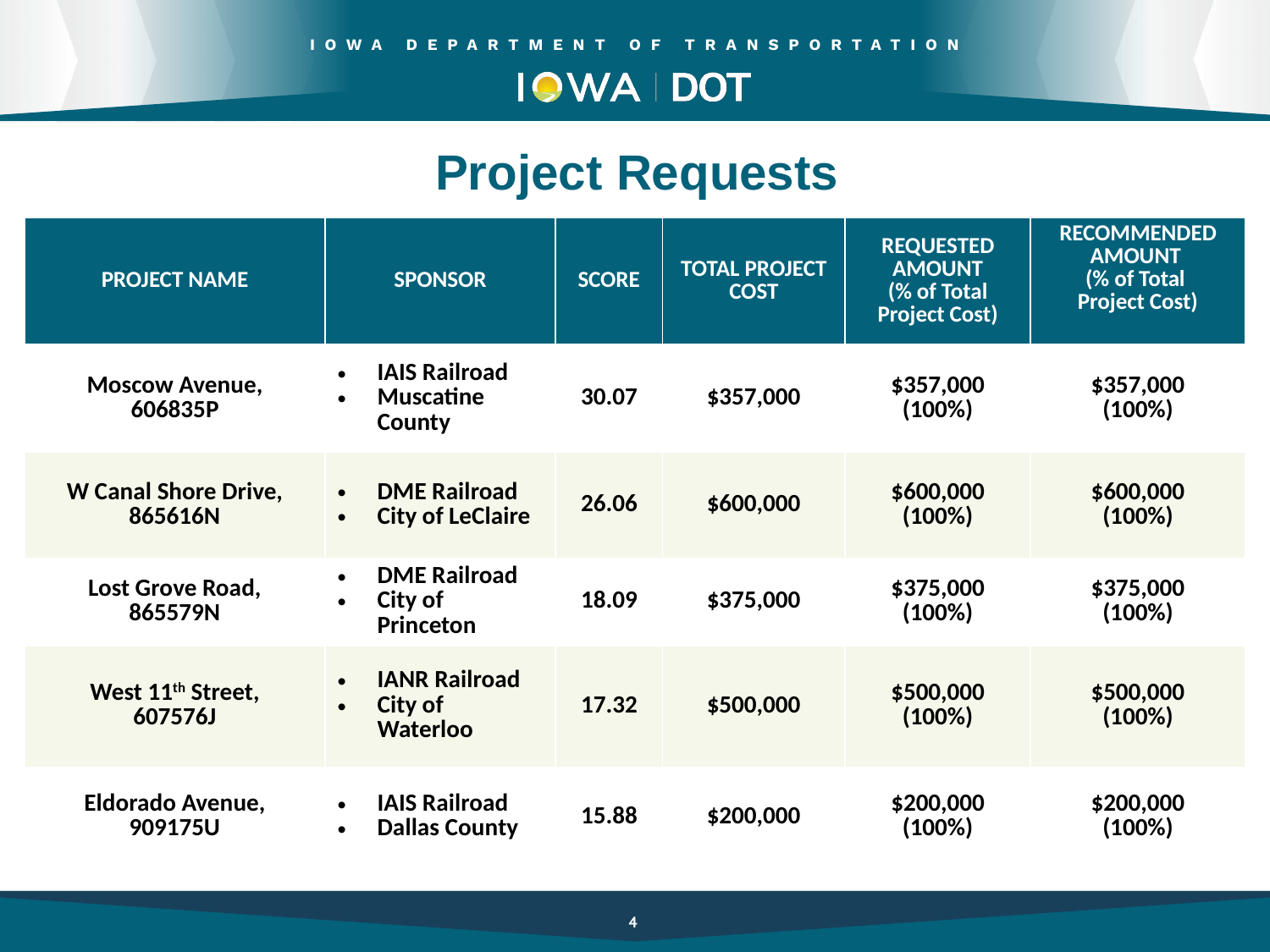

Project Requests
| PROJECT NAME | SPONSOR | SCORE | TOTAL PROJECT COST | REQUESTED AMOUNT (% of Total Project Cost) | RECOMMENDED AMOUNT (% of Total Project Cost) |
| --- | --- | --- | --- | --- | --- |
| Moscow Avenue, 606835P | IAIS Railroad Muscatine County | 30.07 | $357,000 | $357,000 (100%) | $357,000 (100%) |
| W Canal Shore Drive, 865616N | DME Railroad City of LeClaire | 26.06 | $600,000 | $600,000 (100%) | $600,000 (100%) |
| Lost Grove Road, 865579N | DME Railroad City of Princeton | 18.09 | $375,000 | $375,000 (100%) | $375,000 (100%) |
| West 11th Street, 607576J | IANR Railroad City of Waterloo | 17.32 | $500,000 | $500,000 (100%) | $500,000 (100%) |
| Eldorado Avenue, 909175U | IAIS Railroad Dallas County | 15.88 | $200,000 | $200,000 (100%) | $200,000 (100%) |
4
4